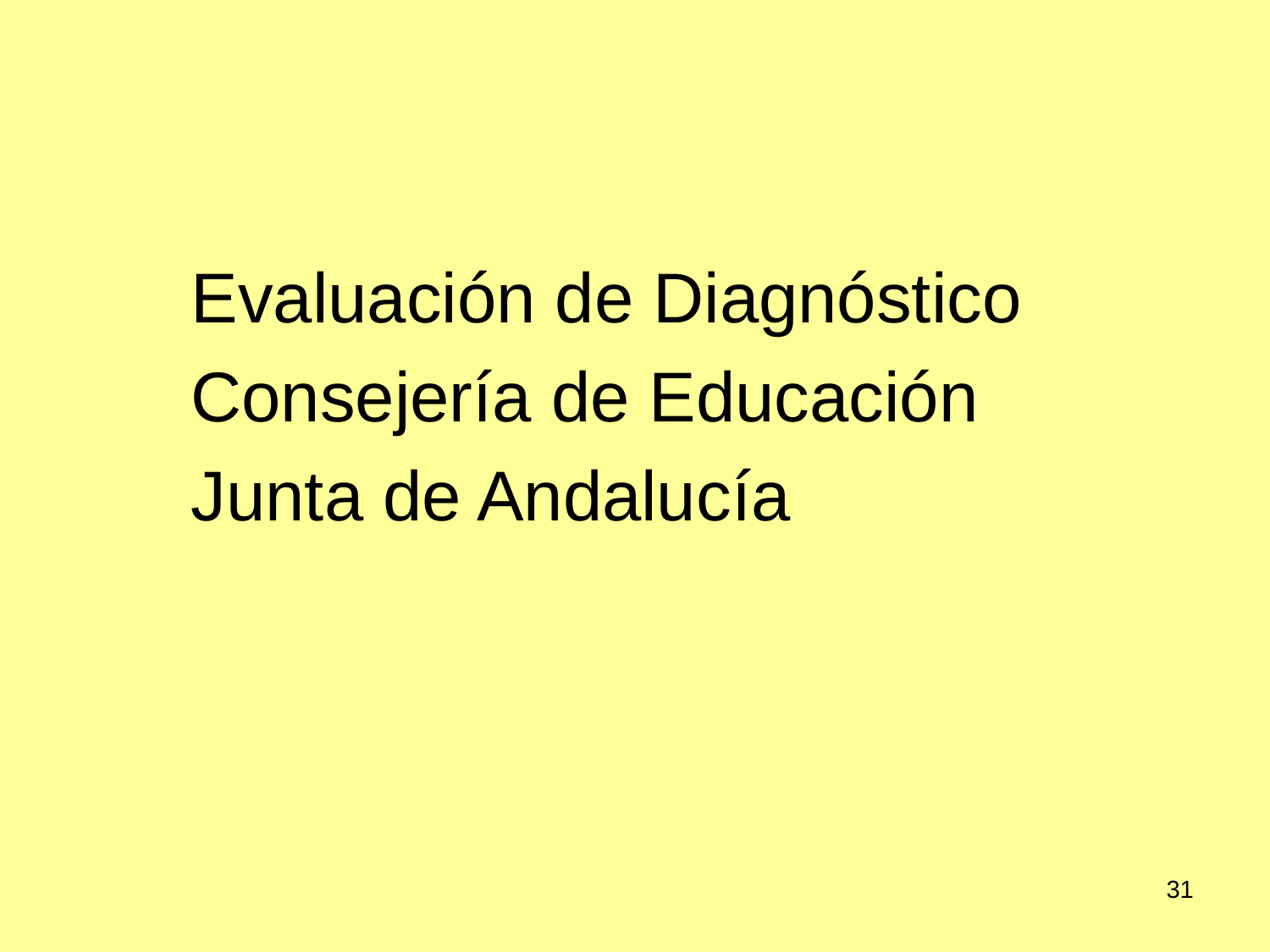

Evaluación de Diagnóstico
Consejería de Educación
Junta de Andalucía
31